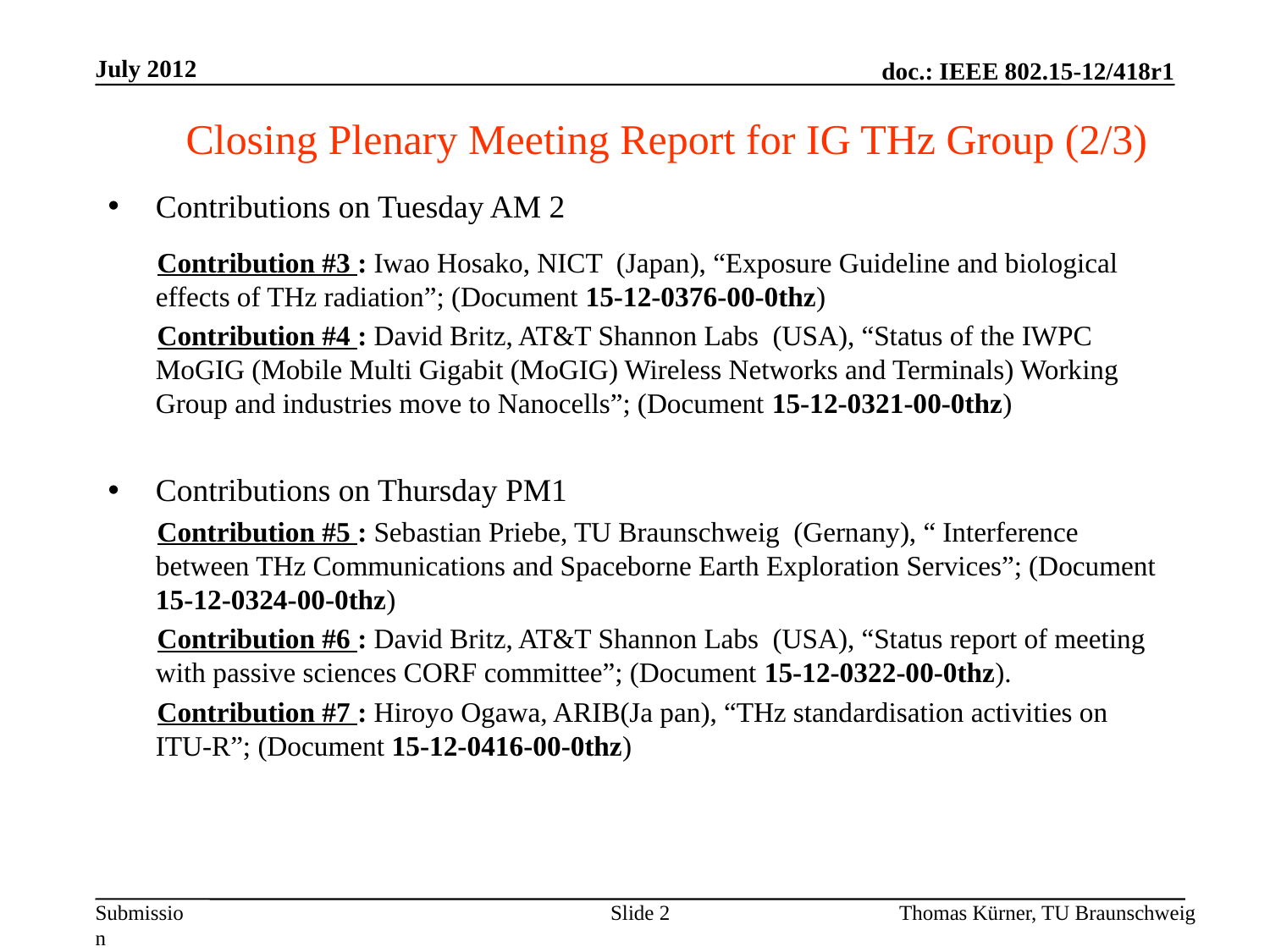

July 2012
Closing Plenary Meeting Report for IG THz Group (2/3)
Contributions on Tuesday AM 2

Contribution #3 : Iwao Hosako, NICT  (Japan), “Exposure Guideline and biological effects of THz radiation”; (Document 15-12-0376-00-0thz)
Contribution #4 : David Britz, AT&T Shannon Labs  (USA), “Status of the IWPC MoGIG (Mobile Multi Gigabit (MoGIG) Wireless Networks and Terminals) Working Group and industries move to Nanocells”; (Document 15-12-0321-00-0thz)

Contributions on Thursday PM1
Contribution #5 : Sebastian Priebe, TU Braunschweig  (Gernany), “ Interference between THz Communications and Spaceborne Earth Exploration Services”; (Document 15-12-0324-00-0thz)
Contribution #6 : David Britz, AT&T Shannon Labs  (USA), “Status report of meeting with passive sciences CORF committee”; (Document 15-12-0322-00-0thz).
Contribution #7 : Hiroyo Ogawa, ARIB(Ja pan), “THz standardisation activities on ITU-R”; (Document 15-12-0416-00-0thz)

Slide 2
Thomas Kürner, TU Braunschweig